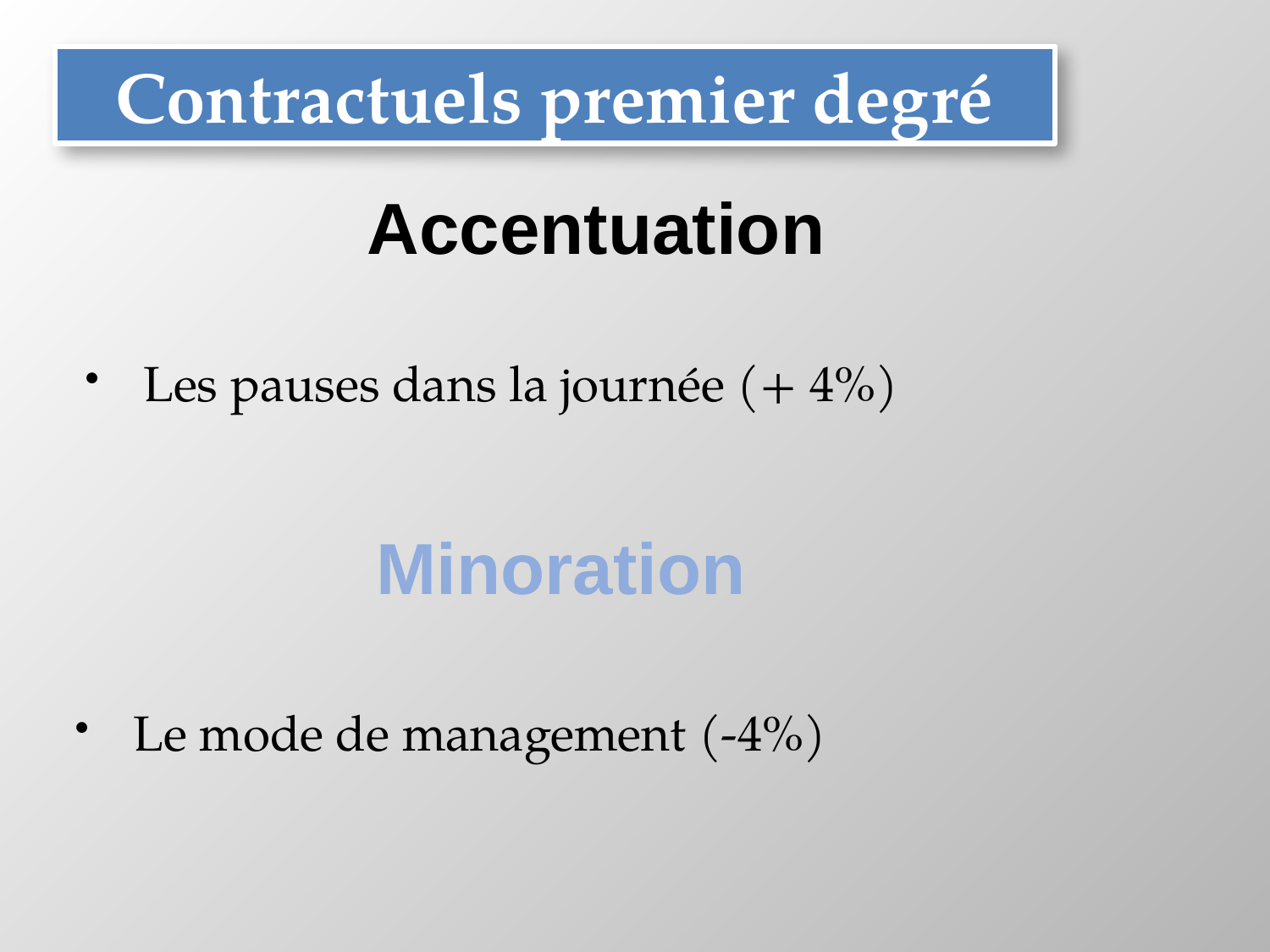

Contractuels premier degré
# Accentuation
Les pauses dans la journée (+ 4%)
Minoration

Le mode de management (-4%)